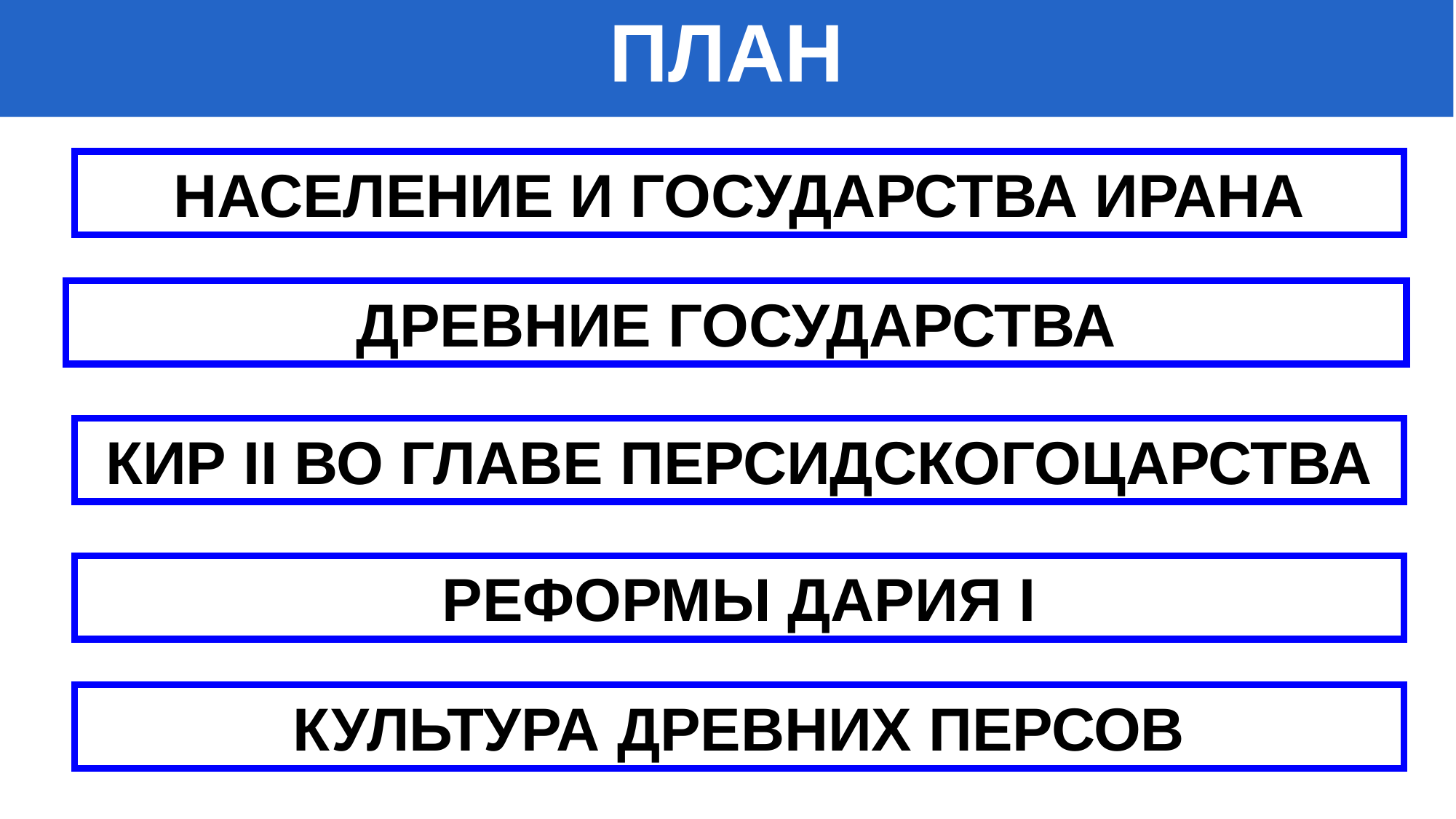

ПЛАН
#
НАСЕЛЕНИЕ И ГОСУДАРСТВА ИРАНА
ДРЕВНИЕ ГОСУДАРСТВА
КИР II ВО ГЛАВЕ ПЕРСИДСКОГОЦАРСТВА
РЕФОРМЫ ДАРИЯ I
КУЛЬТУРА ДРЕВНИХ ПЕРСОВ